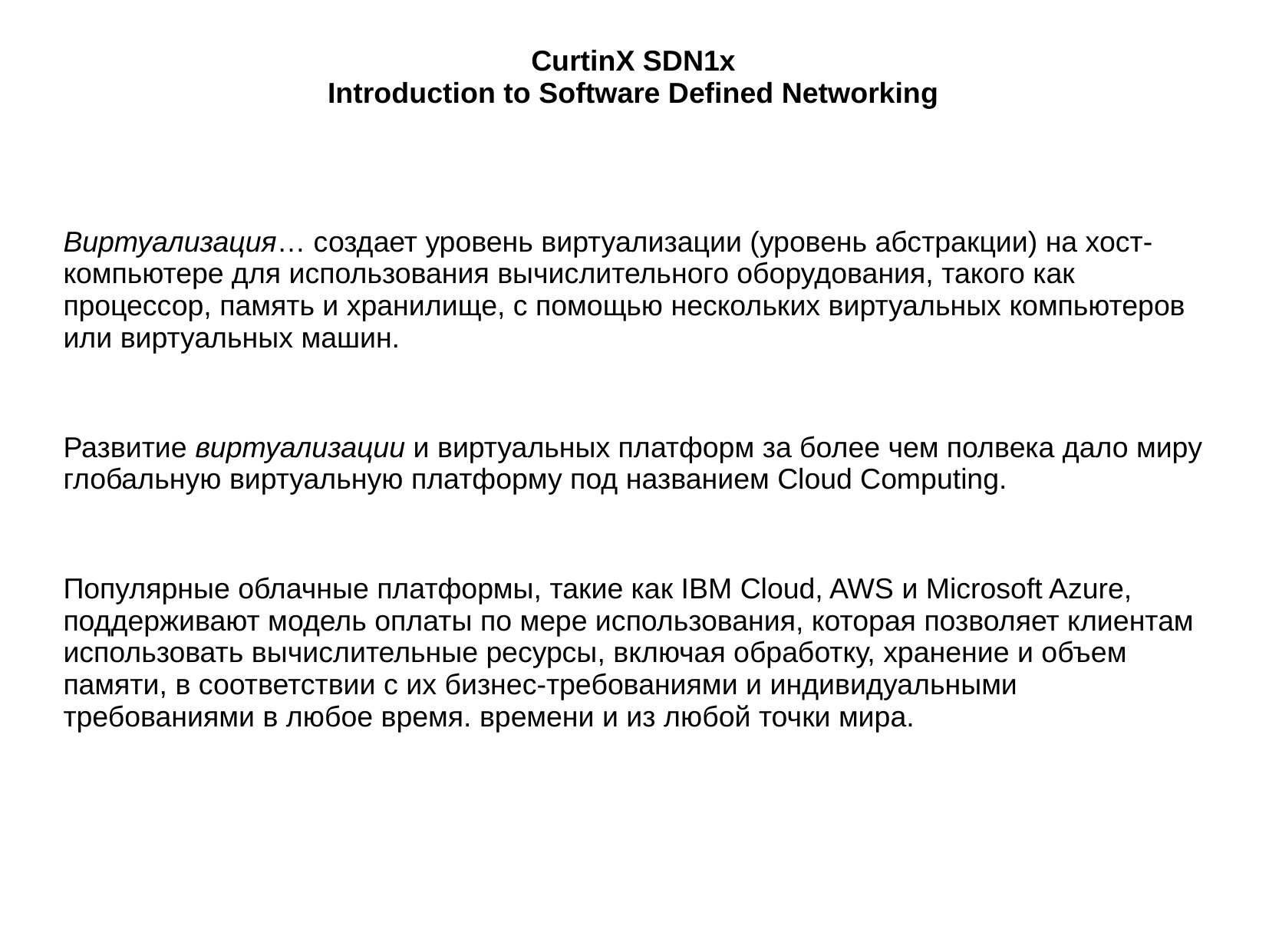

# CurtinX SDN1x Introduction to Software Defined Networking

Виртуализация… создает уровень виртуализации (уровень абстракции) на хост-компьютере для использования вычислительного оборудования, такого как процессор, память и хранилище, с помощью нескольких виртуальных компьютеров или виртуальных машин.

Развитие виртуализации и виртуальных платформ за более чем полвека дало миру глобальную виртуальную платформу под названием Cloud Computing.

Популярные облачные платформы, такие как IBM Cloud, AWS и Microsoft Azure, поддерживают модель оплаты по мере использования, которая позволяет клиентам использовать вычислительные ресурсы, включая обработку, хранение и объем памяти, в соответствии с их бизнес-требованиями и индивидуальными требованиями в любое время. времени и из любой точки мира.
Проблема с традиционными сетями при управлении трафиком современной сети передачи данных заключаетсяПо сравнению с традиционными сетями, в которых новые сетевые функции поддерживаются в основном в виде промежуточного программного обеспечения (например, балансировщиков нагрузки и систем обнаружения вторжений), SDN позволяет разработчикам программного обеспечения разрабатывать новые сетевые приложения поверх контроллера SDN, работающего под управлением сетевой операционной системы NOS. в том, что они имеют следующие проблемы: трудно и сложно управлять современными сетями передачи данных с помощью обычных сетей в обычных сетях нет места для инноваций развертывание новых сетевых функций очень дорого трудно обрабатывать неправильные конфигурации и ошибки